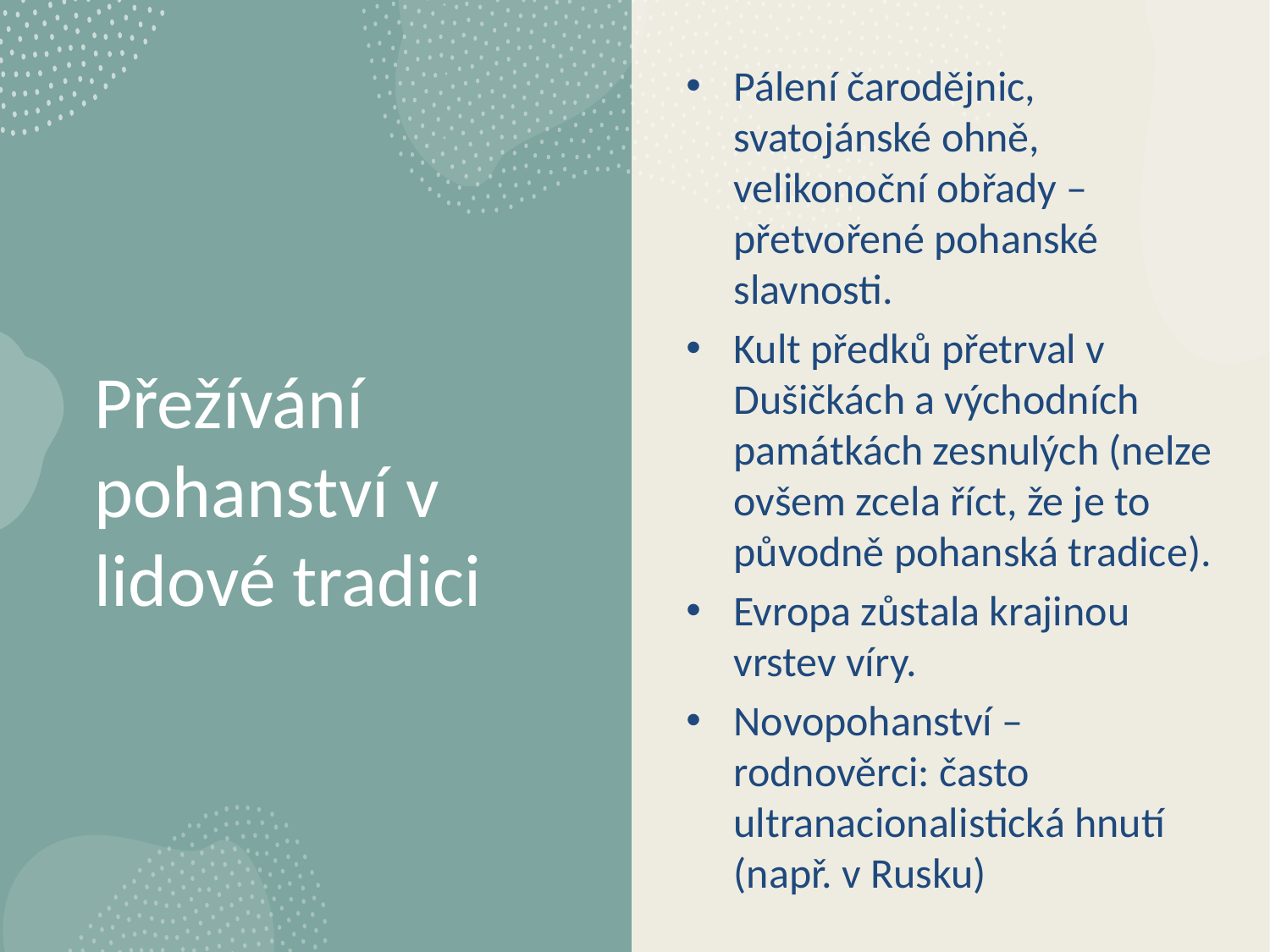

Pálení čarodějnic, svatojánské ohně, velikonoční obřady – přetvořené pohanské slavnosti.
Kult předků přetrval v Dušičkách a východních památkách zesnulých (nelze ovšem zcela říct, že je to původně pohanská tradice).
Evropa zůstala krajinou vrstev víry.
Novopohanství – rodnověrci: často ultranacionalistická hnutí (např. v Rusku)
# Přežívání pohanství v lidové tradici